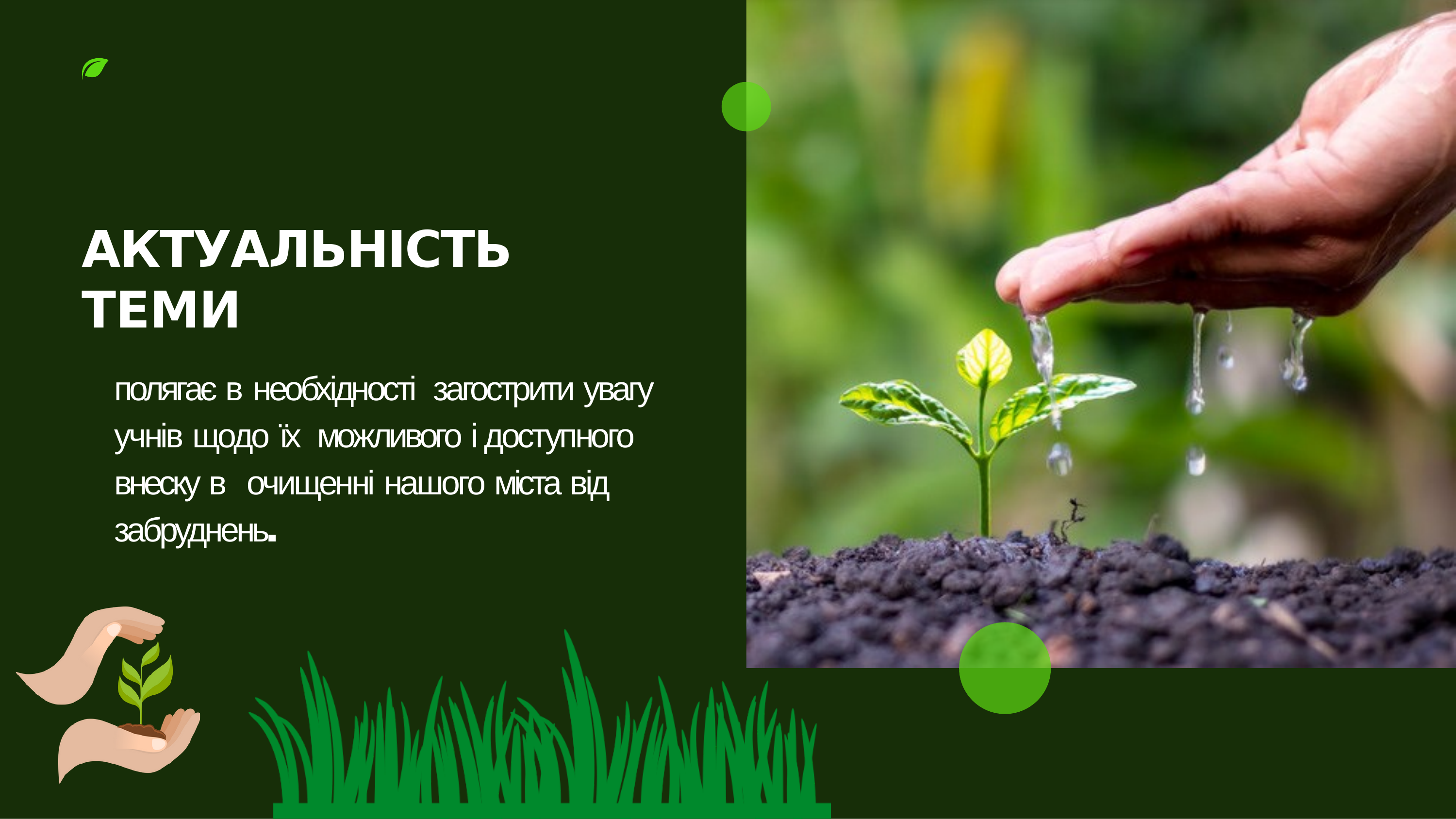

# АКТУАЛЬНІСТЬ ТЕМИ
полягає в необхідності  загострити увагу учнів щодо їх  можливого і доступного внеску в  очищенні нашого міста від  забруднень.